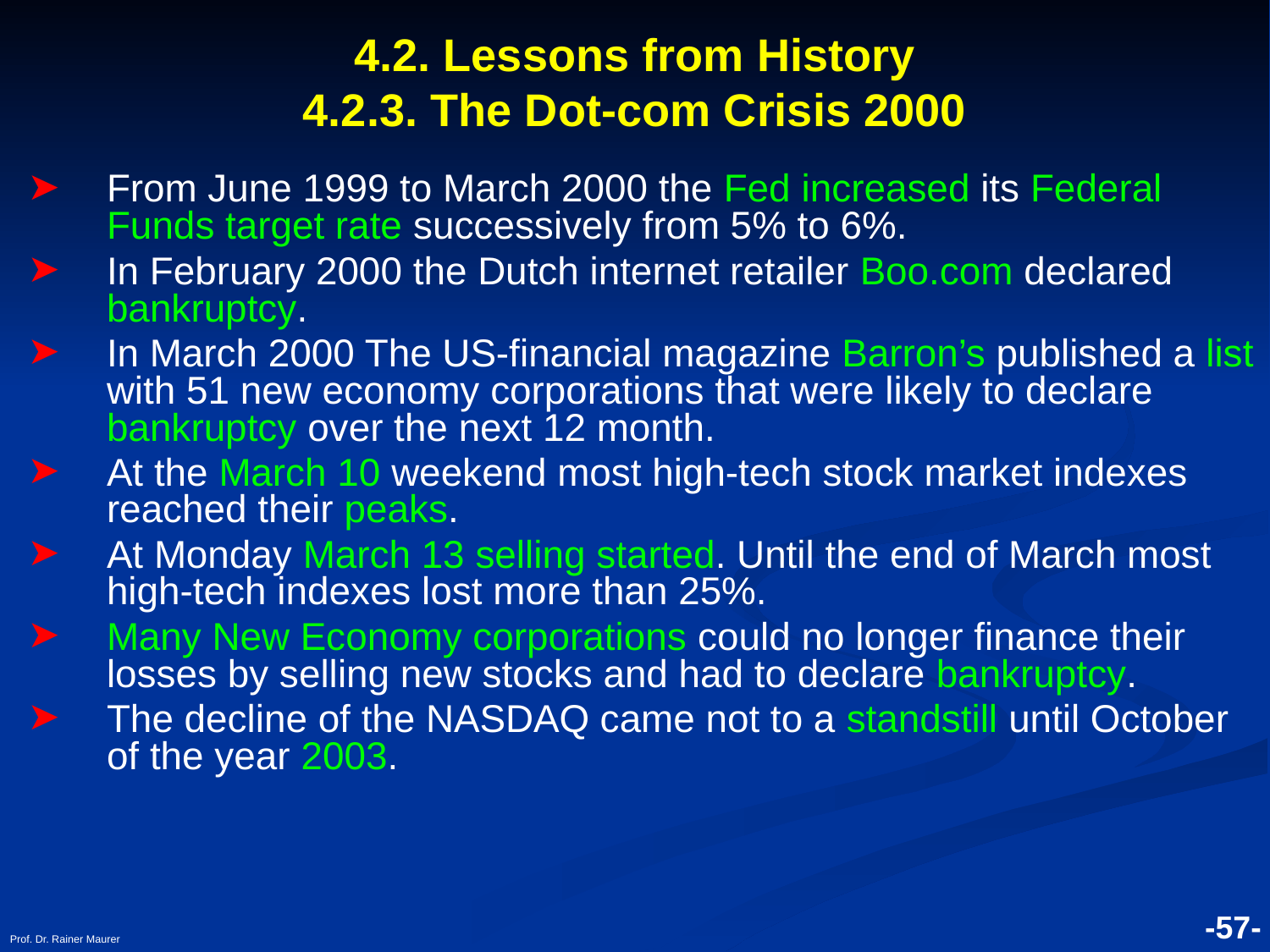

# 4.2. Lessons from History 4.2.3. The Dot-com Crisis 2000
From June 1999 to March 2000 the Fed increased its Federal Funds target rate successively from 5% to 6%.
In February 2000 the Dutch internet retailer Boo.com declared bankruptcy.
In March 2000 The US-financial magazine Barron’s published a list with 51 new economy corporations that were likely to declare bankruptcy over the next 12 month.
At the March 10 weekend most high-tech stock market indexes reached their peaks.
At Monday March 13 selling started. Until the end of March most high-tech indexes lost more than 25%.
Many New Economy corporations could no longer finance their losses by selling new stocks and had to declare bankruptcy.
The decline of the NASDAQ came not to a standstill until October of the year 2003.

Prof. Dr. Rainer Maurer
-57-